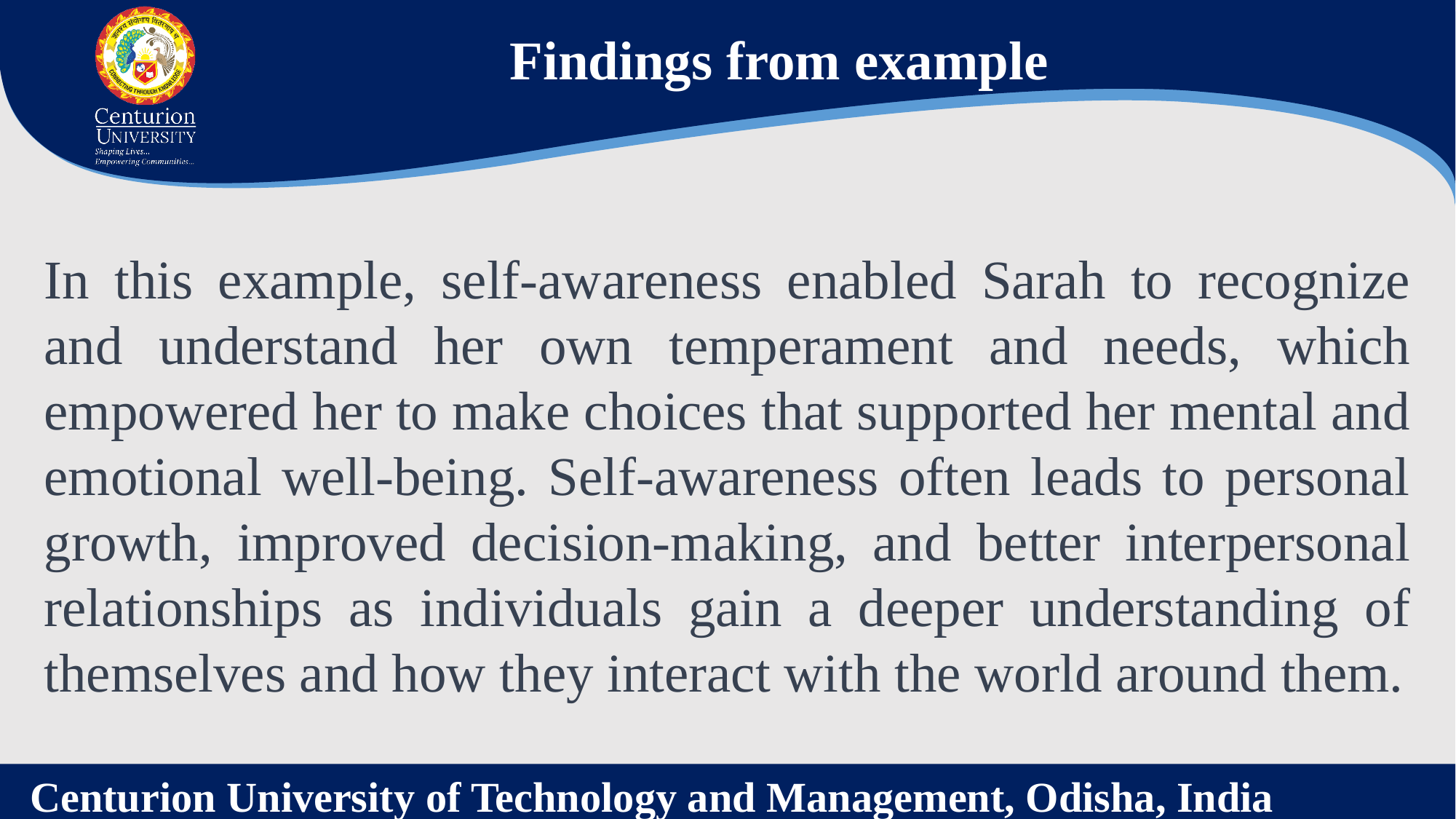

Findings from example
In this example, self-awareness enabled Sarah to recognize and understand her own temperament and needs, which empowered her to make choices that supported her mental and emotional well-being. Self-awareness often leads to personal growth, improved decision-making, and better interpersonal relationships as individuals gain a deeper understanding of themselves and how they interact with the world around them.